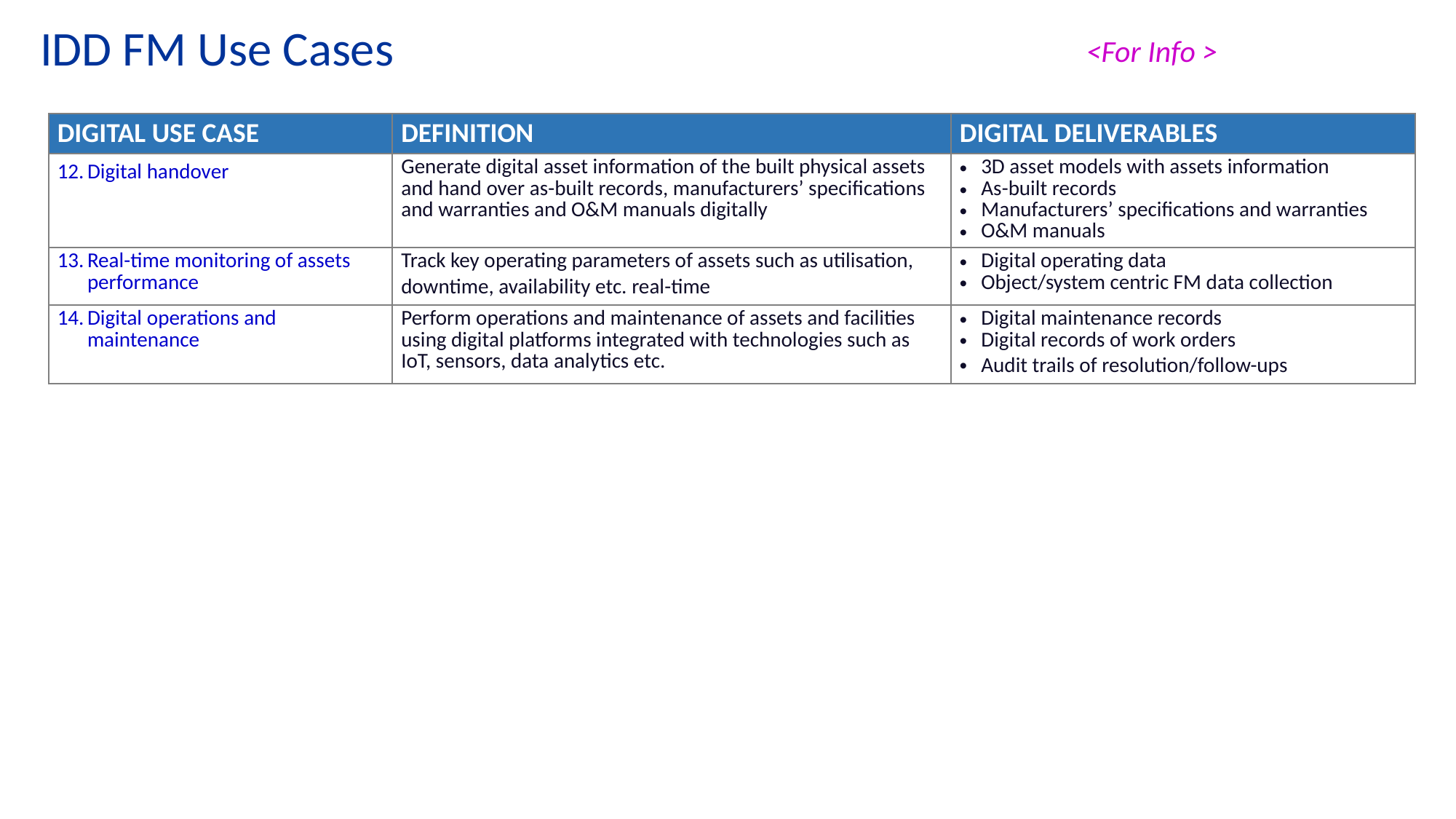

# IDD FM Use Cases
<For Info >
| DIGITAL USE CASE | DEFINITION | DIGITAL DELIVERABLES |
| --- | --- | --- |
| Digital handover | Generate digital asset information of the built physical assets and hand over as-built records, manufacturers’ specifications and warranties and O&M manuals digitally | 3D asset models with assets information As-built records Manufacturers’ specifications and warranties O&M manuals |
| Real-time monitoring of assets performance | Track key operating parameters of assets such as utilisation, downtime, availability etc. real-time | Digital operating data Object/system centric FM data collection |
| Digital operations and maintenance | Perform operations and maintenance of assets and facilities using digital platforms integrated with technologies such as IoT, sensors, data analytics etc. | Digital maintenance records Digital records of work orders Audit trails of resolution/follow-ups |
12